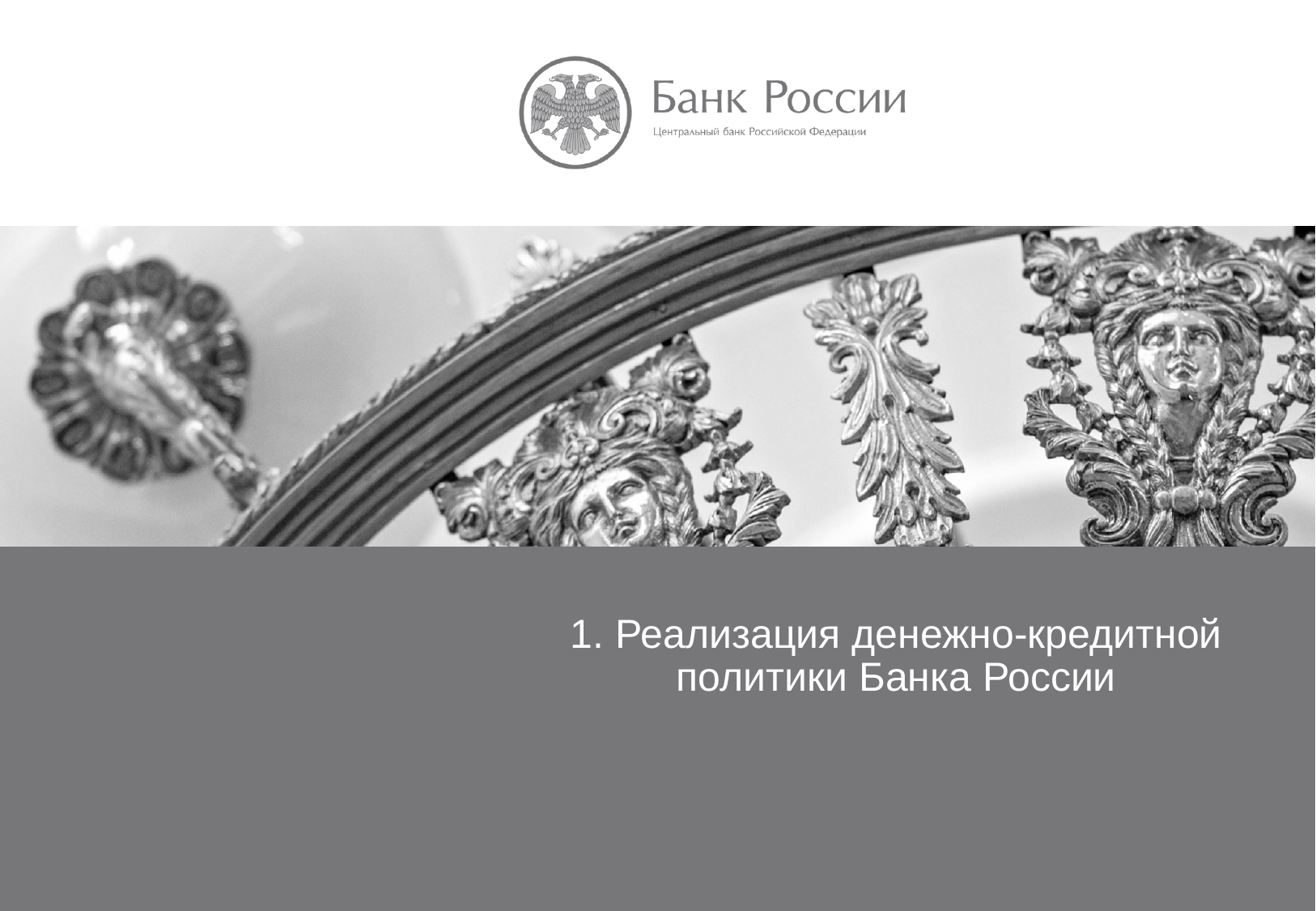

# 1. Реализация денежно-кредитной политики Банка России